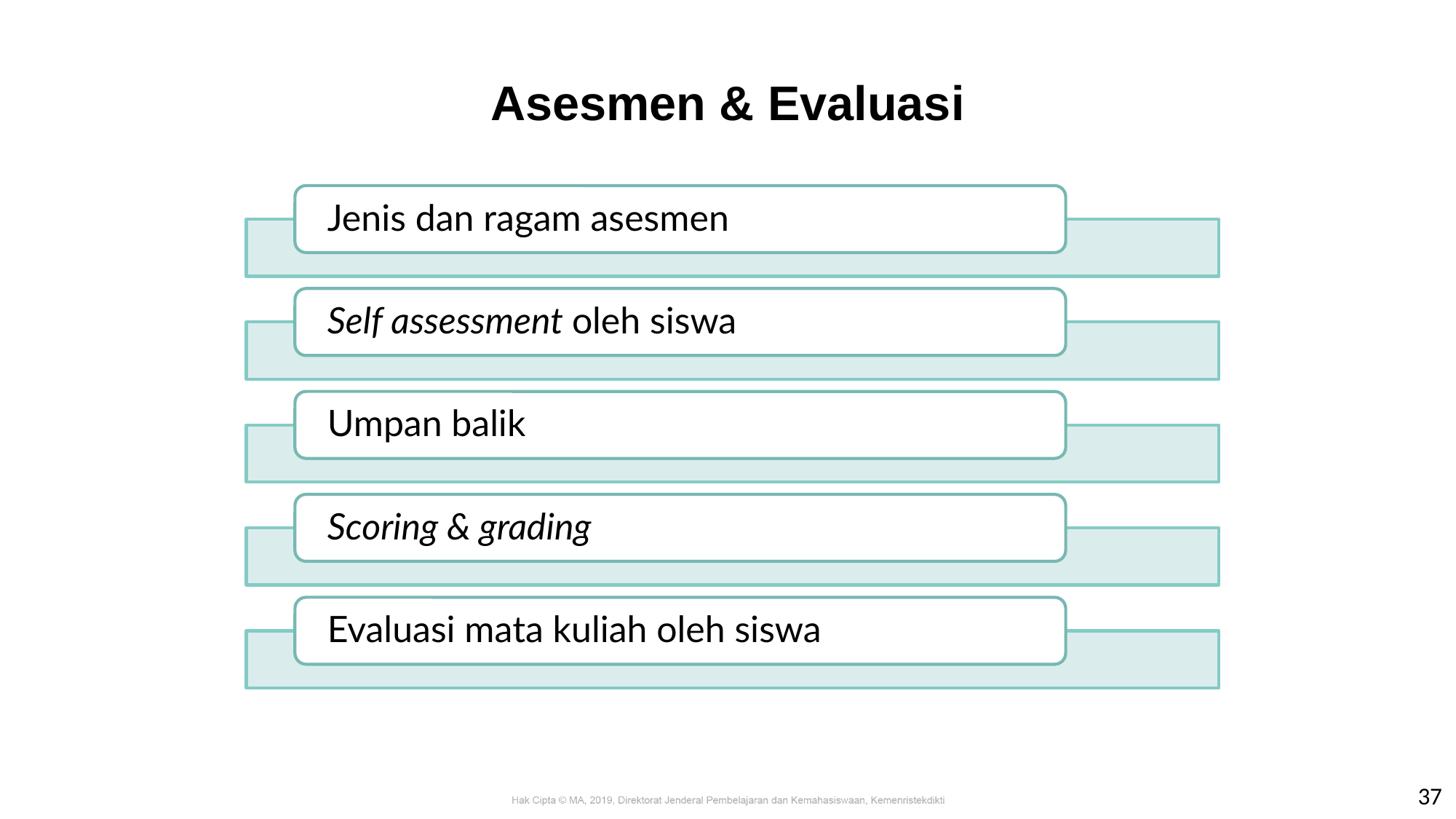

# Asesmen & Evaluasi
Jenis dan ragam asesmen
Self assessment oleh siswa
Umpan balik
Scoring & grading
Evaluasi mata kuliah oleh siswa
37